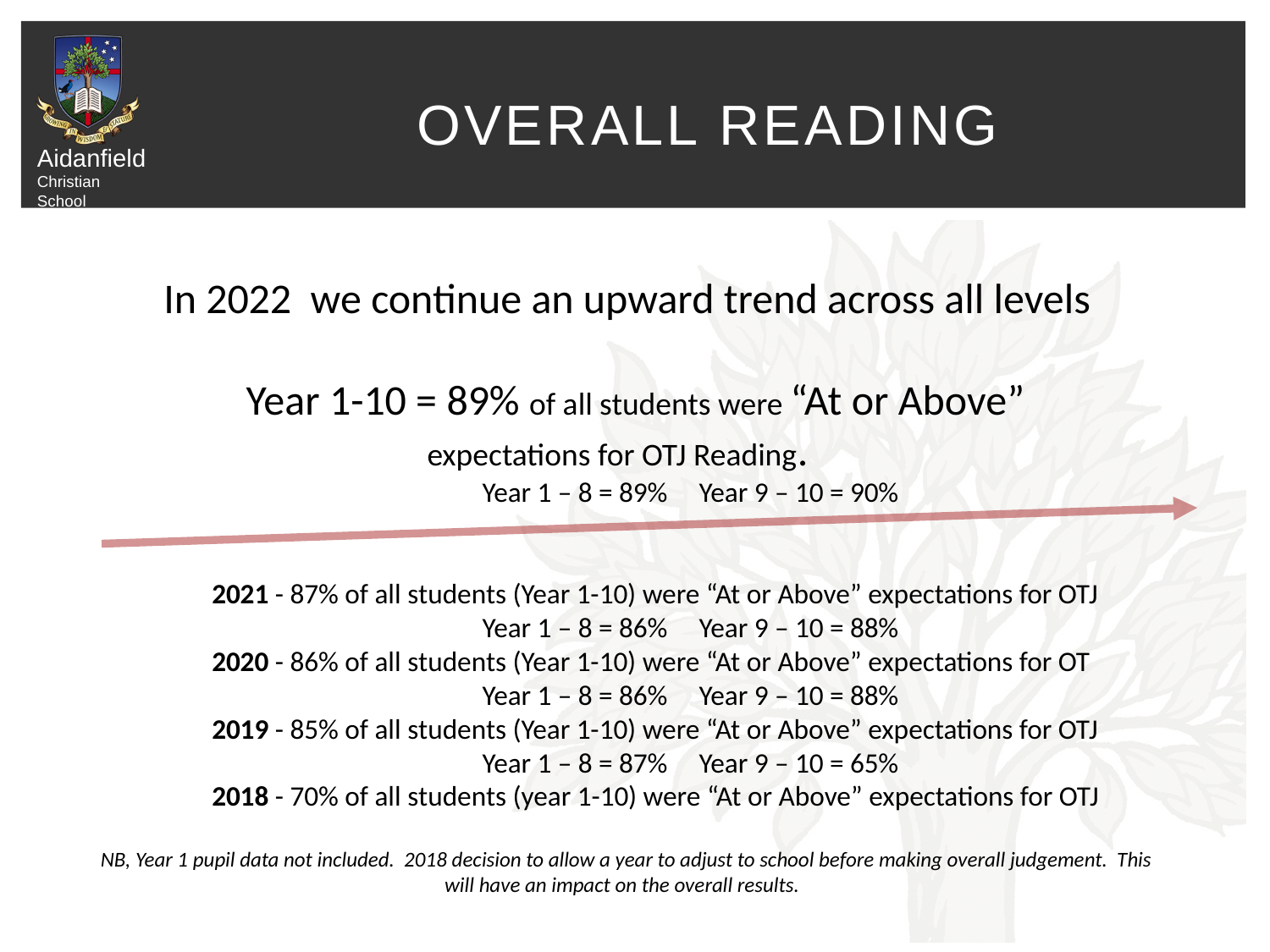

# Overall Reading
In 2022  we continue an upward trend across all levels

	Year 1-10 = 89% of all students were “At or Above” 	expectations for OTJ Reading.
	Year 1 – 8 = 89%     Year 9 – 10 = 90%

	2021 - 87% of all students (Year 1-10) were “At or Above” expectations for OTJ
	Year 1 – 8 = 86%     Year 9 – 10 = 88%
	2020 - 86% of all students (Year 1-10) were “At or Above” expectations for OT
 	Year 1 – 8 = 86%     Year 9 – 10 = 88%
	2019 - 85% of all students (Year 1-10) were “At or Above” expectations for OTJ
 	Year 1 – 8 = 87%     Year 9 – 10 = 65%
	2018 - 70% of all students (year 1-10) were “At or Above” expectations for OTJ
NB, Year 1 pupil data not included.  2018 decision to allow a year to adjust to school before making overall judgement.  This will have an impact on the overall results.